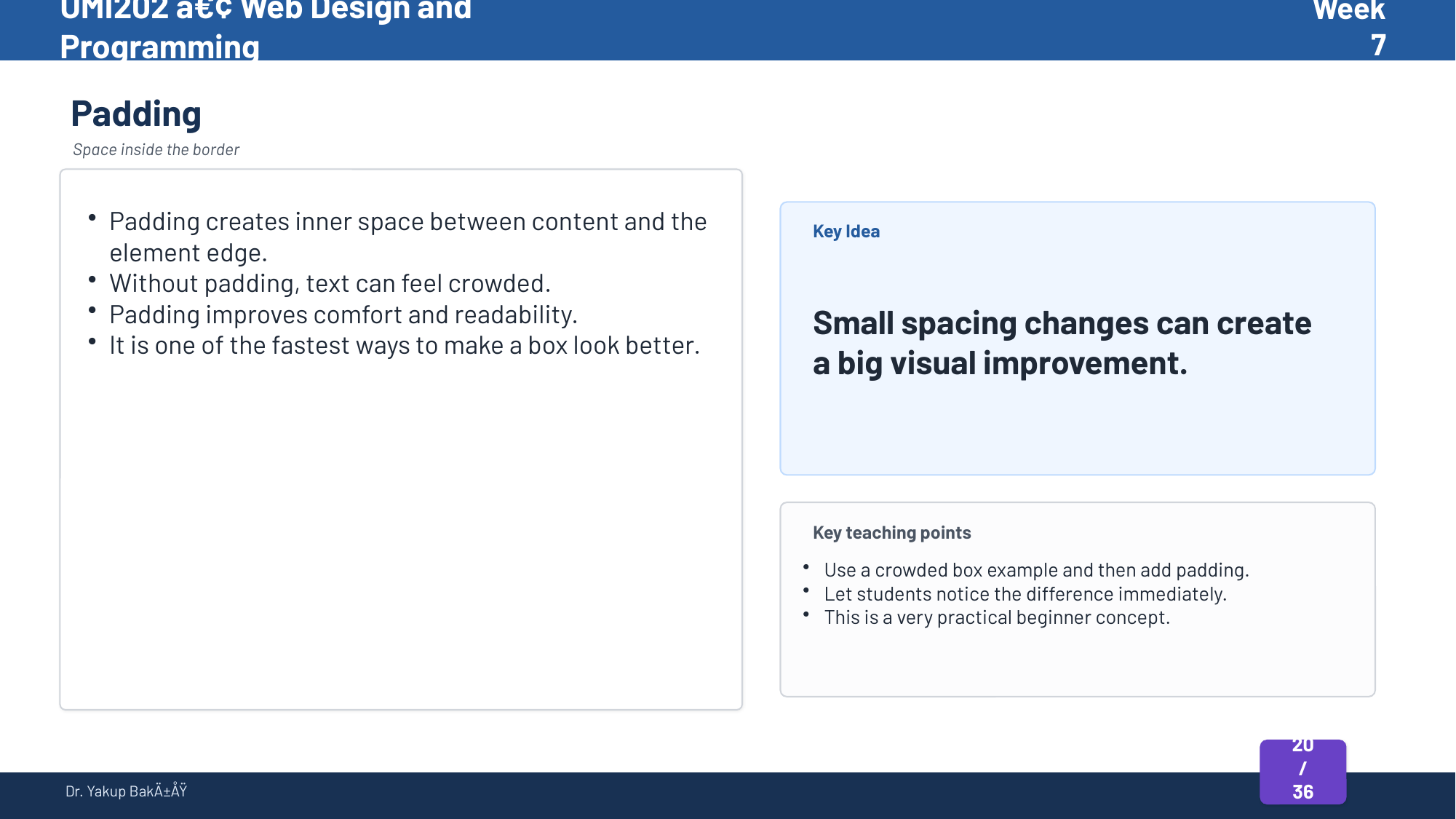

UMI202 â€¢ Web Design and Programming
Week 7
Padding
Space inside the border

Padding creates inner space between content and the element edge.
Without padding, text can feel crowded.
Padding improves comfort and readability.
It is one of the fastest ways to make a box look better.

Key Idea
Small spacing changes can create a big visual improvement.

Key teaching points
Use a crowded box example and then add padding.
Let students notice the difference immediately.
This is a very practical beginner concept.

20 / 36

Dr. Yakup BakÄ±ÅŸ